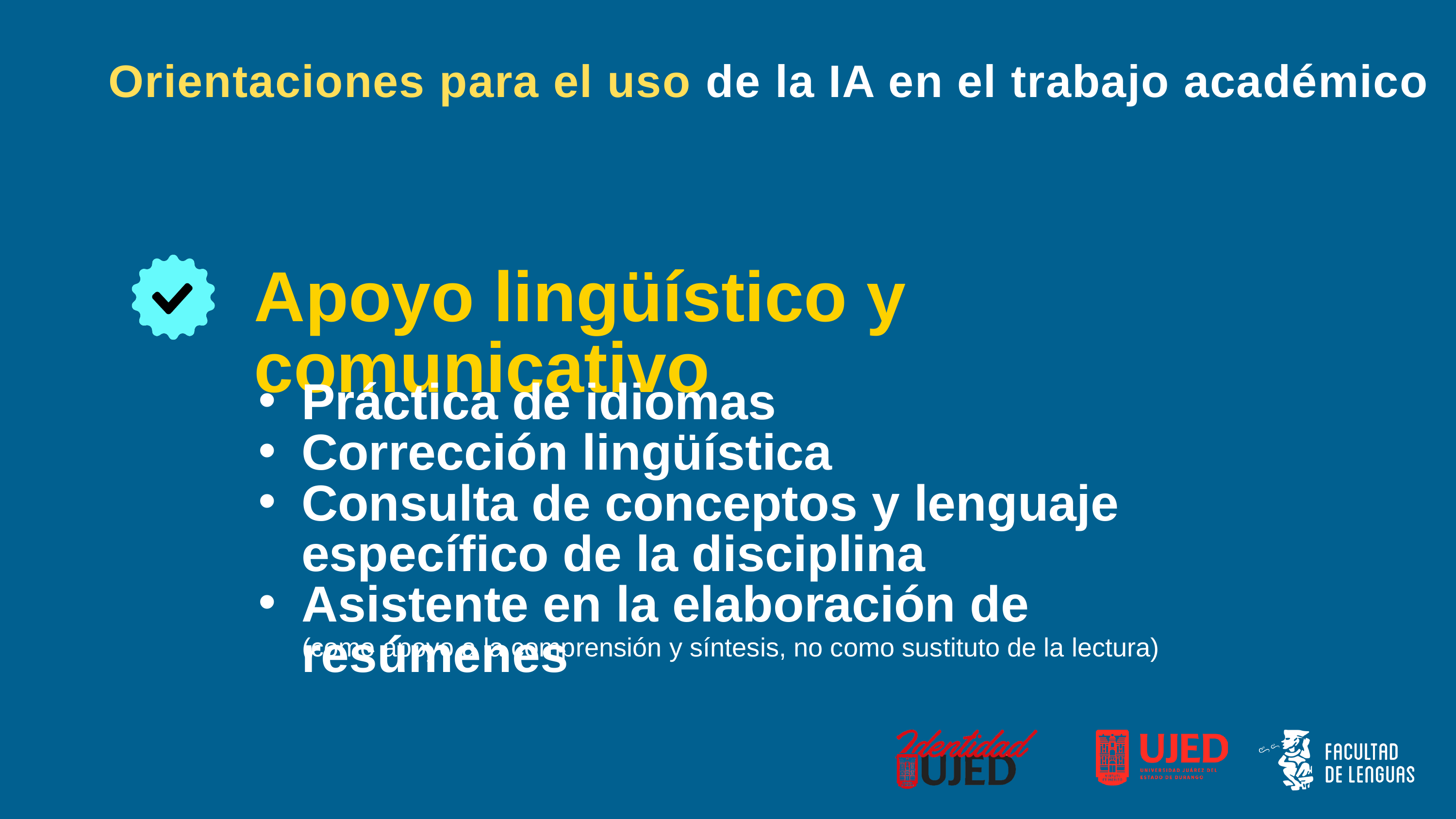

Orientaciones para el uso de la IA en el trabajo académico

Apoyo lingüístico y comunicativo
Práctica de idiomas
Corrección lingüística
Consulta de conceptos y lenguaje específico de la disciplina
Asistente en la elaboración de resúmenes
(como apoyo a la comprensión y síntesis, no como sustituto de la lectura)